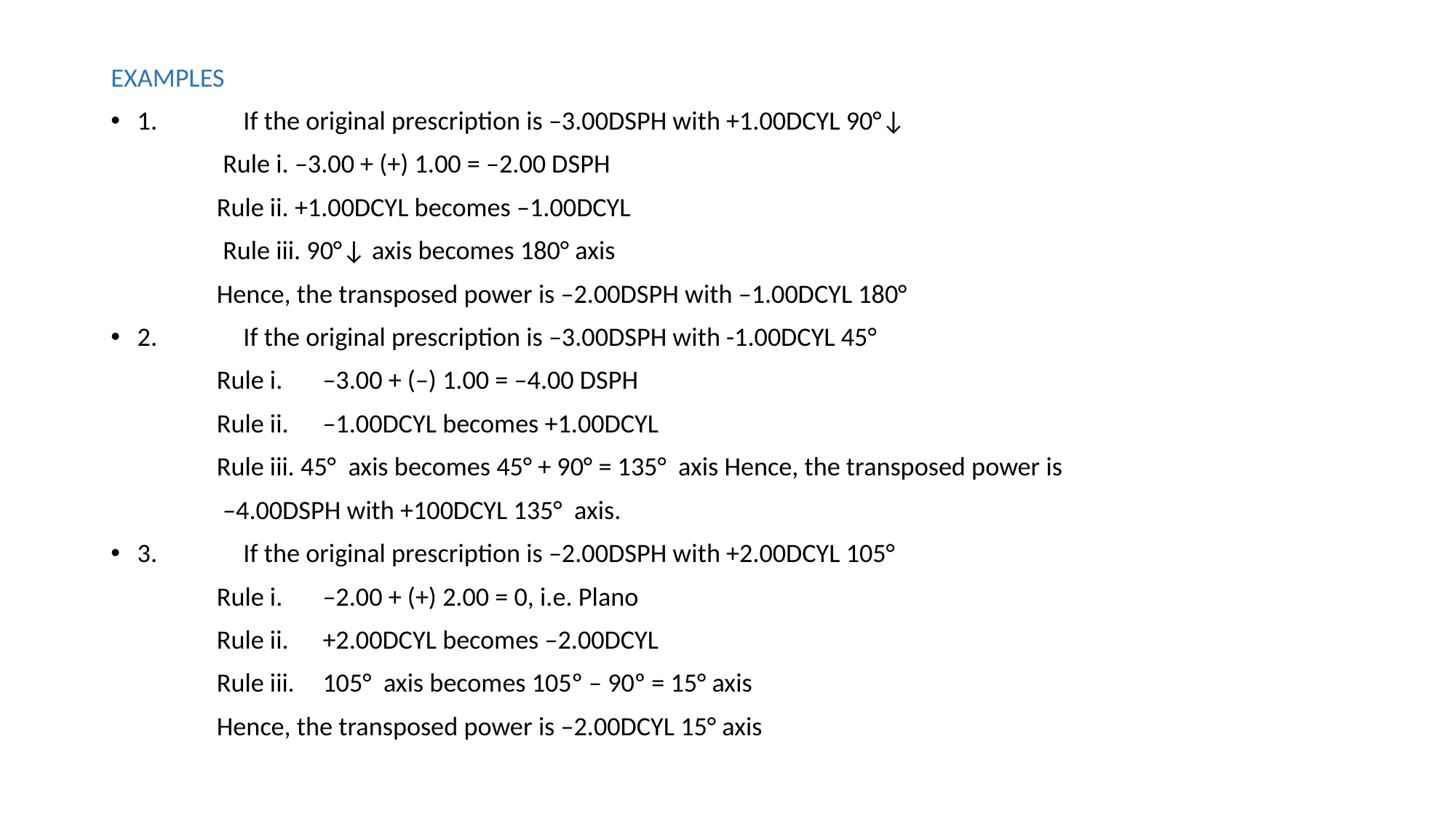

EXAMPLES
1.	If the original prescription is –3.00DSPH with +1.00DCYL 90°↓
	 Rule i. –3.00 + (+) 1.00 = –2.00 DSPH
	Rule ii. +1.00DCYL becomes –1.00DCYL
	 Rule iii. 90°↓ axis becomes 180° axis
	Hence, the transposed power is –2.00DSPH with –1.00DCYL 180°
2.	If the original prescription is –3.00DSPH with -1.00DCYL 45°
	Rule i.	–3.00 + (–) 1.00 = –4.00 DSPH
	Rule ii.	–1.00DCYL becomes +1.00DCYL
	Rule iii. 45°  axis becomes 45° + 90° = 135°  axis Hence, the transposed power is
		 –4.00DSPH with +100DCYL 135°  axis.
3.	If the original prescription is –2.00DSPH with +2.00DCYL 105°
	Rule i.	–2.00 + (+) 2.00 = 0, i.e. Plano
	Rule ii.	+2.00DCYL becomes –2.00DCYL
	Rule iii.	105°  axis becomes 105º – 90º = 15° axis
	Hence, the transposed power is –2.00DCYL 15° axis